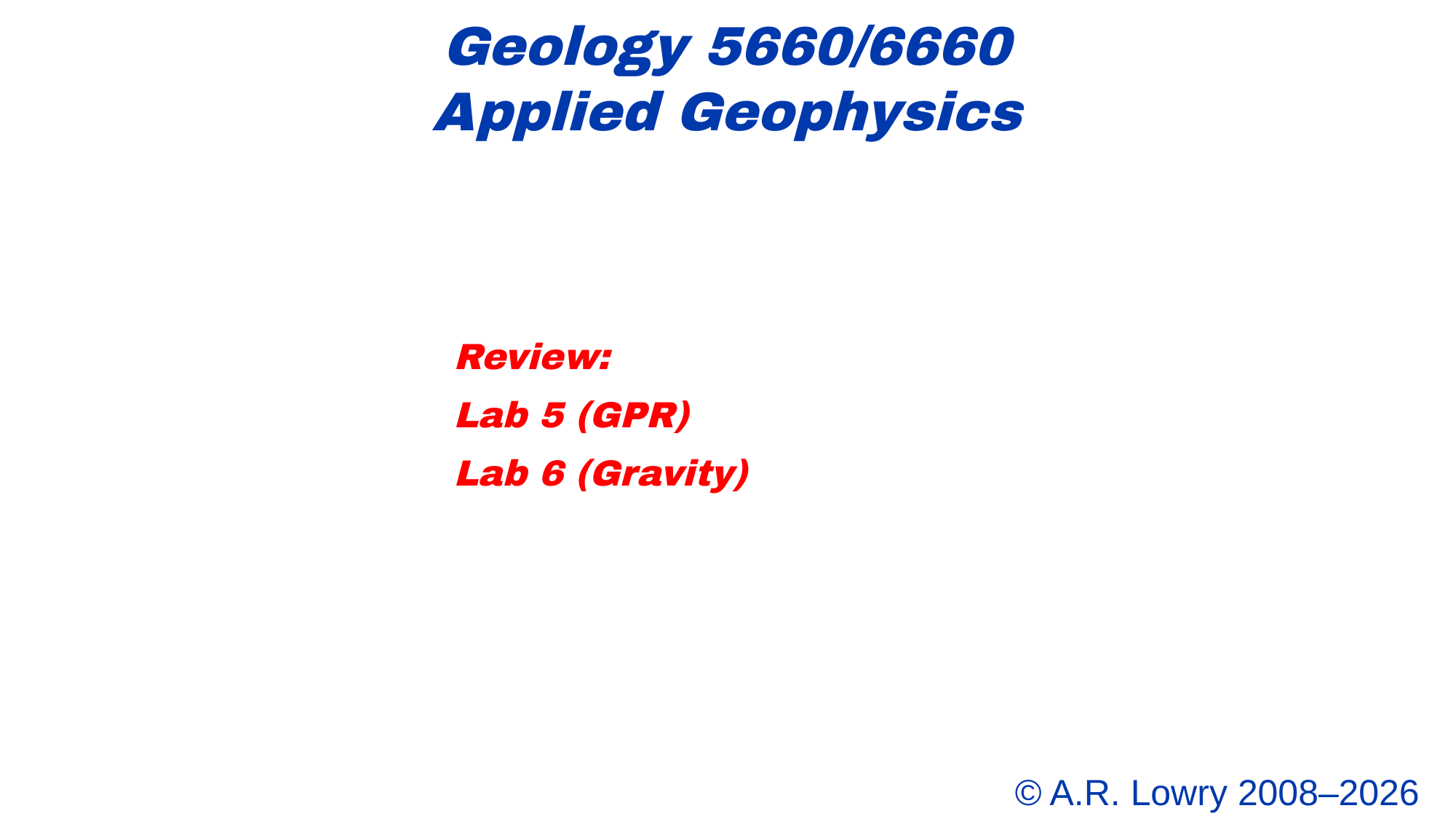

Geology 5660/6660
Applied Geophysics
Review:

Lab 5 (GPR)

Lab 6 (Gravity)
© A.R. Lowry 2008–2026